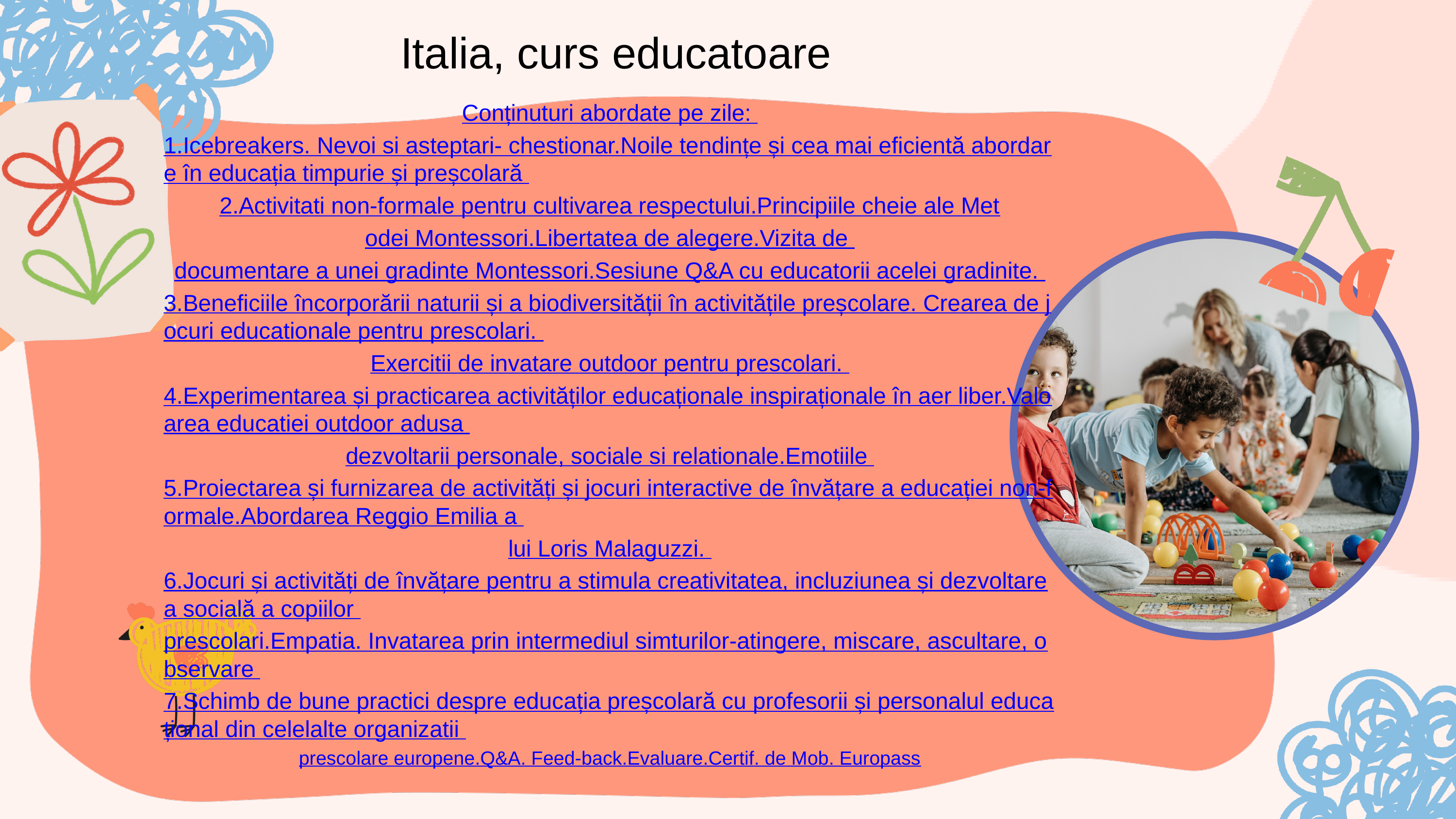

Italia, curs educatoare

Conținuturi abordate pe zile:
1.Icebreakers. Nevoi si asteptari- chestionar.Noile tendințe și cea mai eficientă abordare în educația timpurie și preșcolară
2.Activitati non-formale pentru cultivarea respectului.Principiile cheie ale Metodei Montessori.Libertatea de alegere.Vizita de
documentare a unei gradinte Montessori.Sesiune Q&A cu educatorii acelei gradinite.
3.Beneficiile încorporării naturii și a biodiversității în activitățile preșcolare. Crearea de jocuri educationale pentru prescolari.
Exercitii de invatare outdoor pentru prescolari.
4.Experimentarea și practicarea activităților educaționale inspiraționale în aer liber.Valoarea educatiei outdoor adusa
dezvoltarii personale, sociale si relationale.Emotiile
5.Proiectarea și furnizarea de activități și jocuri interactive de învățare a educației non-formale.Abordarea Reggio Emilia a
lui Loris Malaguzzi.
6.Jocuri și activități de învățare pentru a stimula creativitatea, incluziunea și dezvoltarea socială a copiilor
prescolari.Empatia. Invatarea prin intermediul simturilor-atingere, miscare, ascultare, observare
7.Schimb de bune practici despre educația preșcolară cu profesorii și personalul educațional din celelalte organizatii
prescolare europene.Q&A. Feed-back.Evaluare.Certif. de Mob. Europass